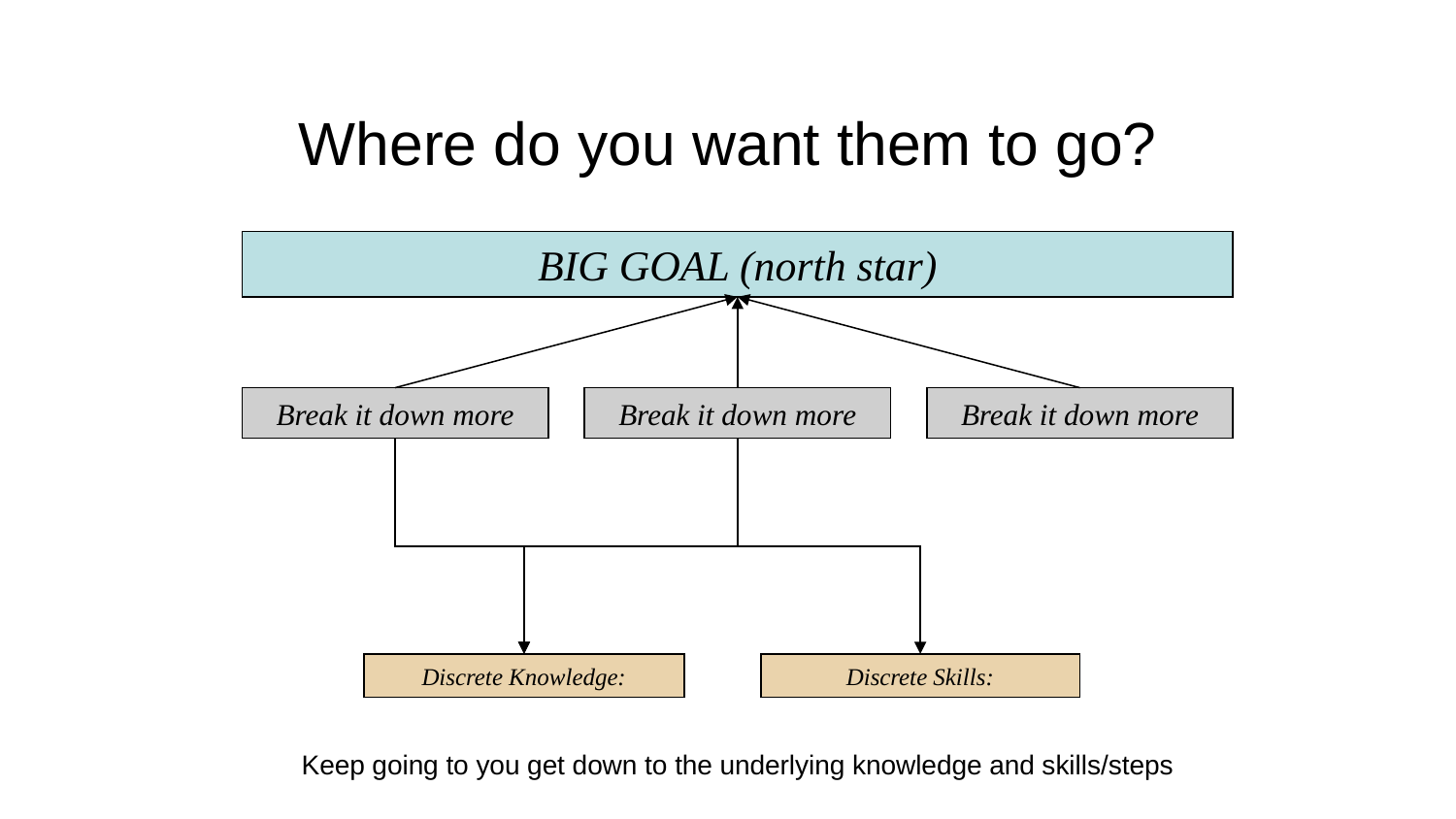

# Where do you want them to go?
BIG GOAL (north star)
Break it down more
Break it down more
Break it down more
Discrete Skills:
Discrete Knowledge:
Keep going to you get down to the underlying knowledge and skills/steps